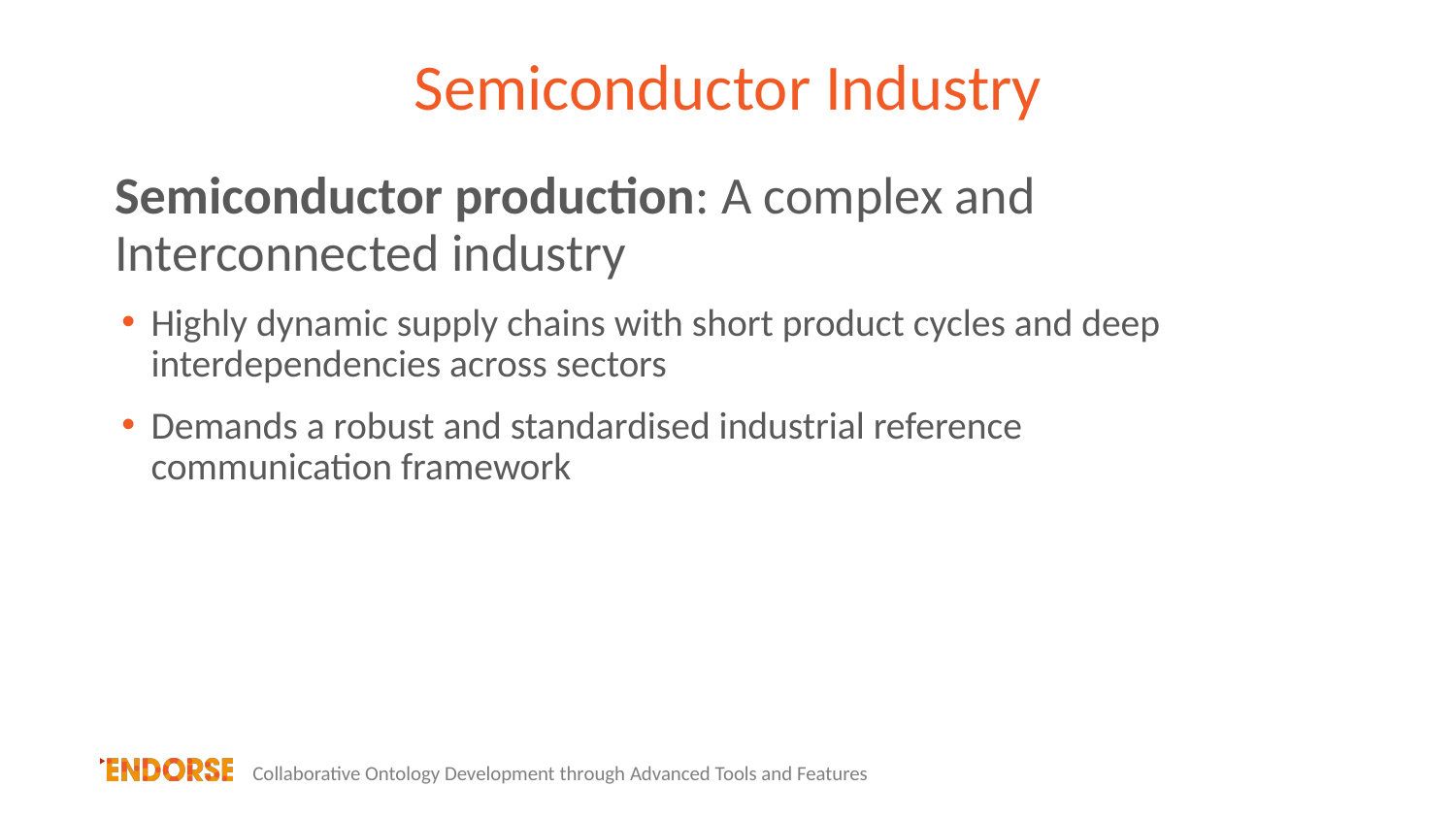

# Semiconductor Industry
Semiconductor production: A complex and Interconnected industry
Highly dynamic supply chains with short product cycles and deep interdependencies across sectors
Demands a robust and standardised industrial reference communication framework

Collaborative Ontology Development through Advanced Tools and Features